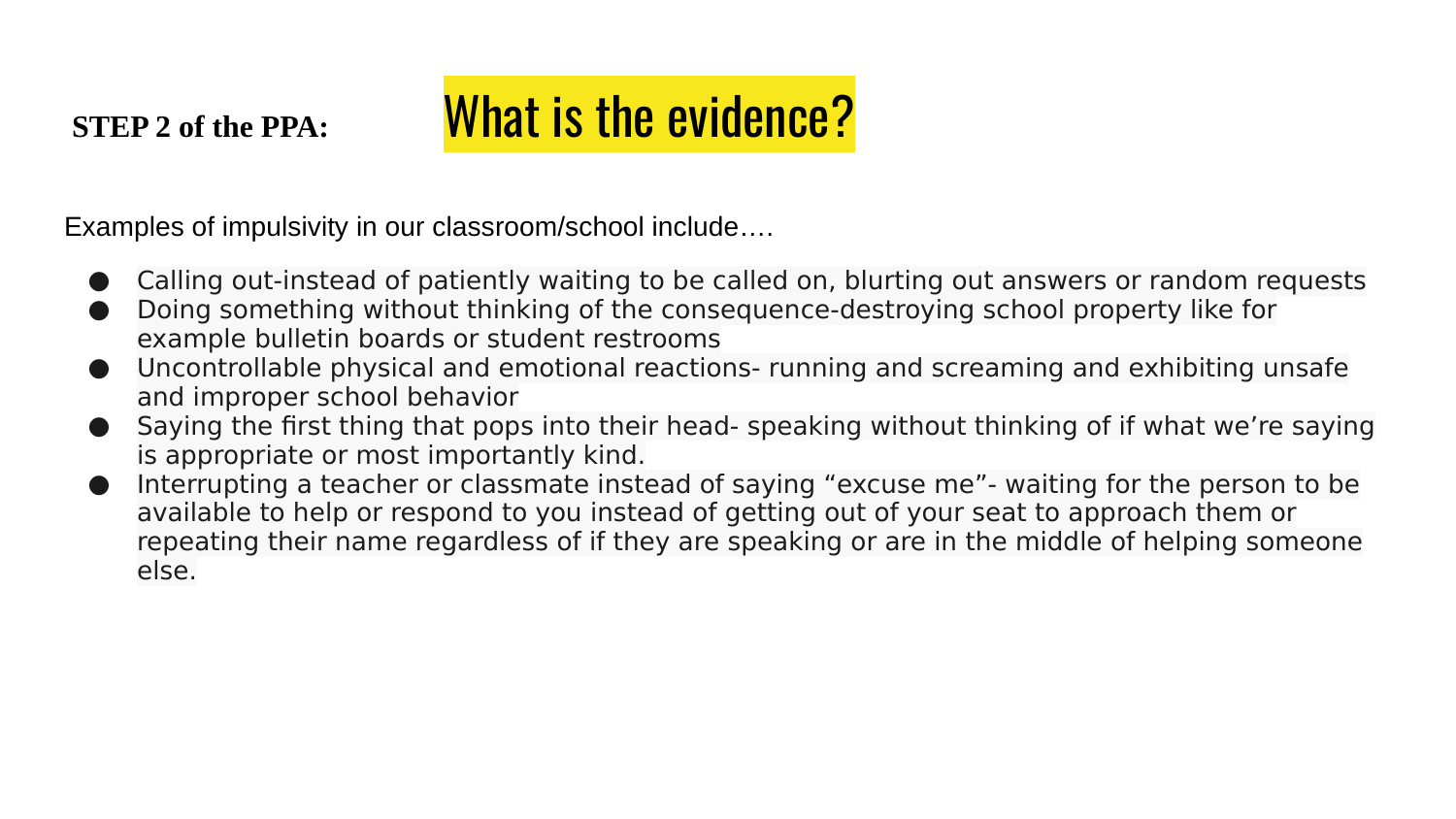

# STEP 2 of the PPA:	 What is the evidence?
Examples of impulsivity in our classroom/school include….
Calling out-instead of patiently waiting to be called on, blurting out answers or random requests
Doing something without thinking of the consequence-destroying school property like for example bulletin boards or student restrooms
Uncontrollable physical and emotional reactions- running and screaming and exhibiting unsafe and improper school behavior
Saying the first thing that pops into their head- speaking without thinking of if what we’re saying is appropriate or most importantly kind.
Interrupting a teacher or classmate instead of saying “excuse me”- waiting for the person to be available to help or respond to you instead of getting out of your seat to approach them or repeating their name regardless of if they are speaking or are in the middle of helping someone else.